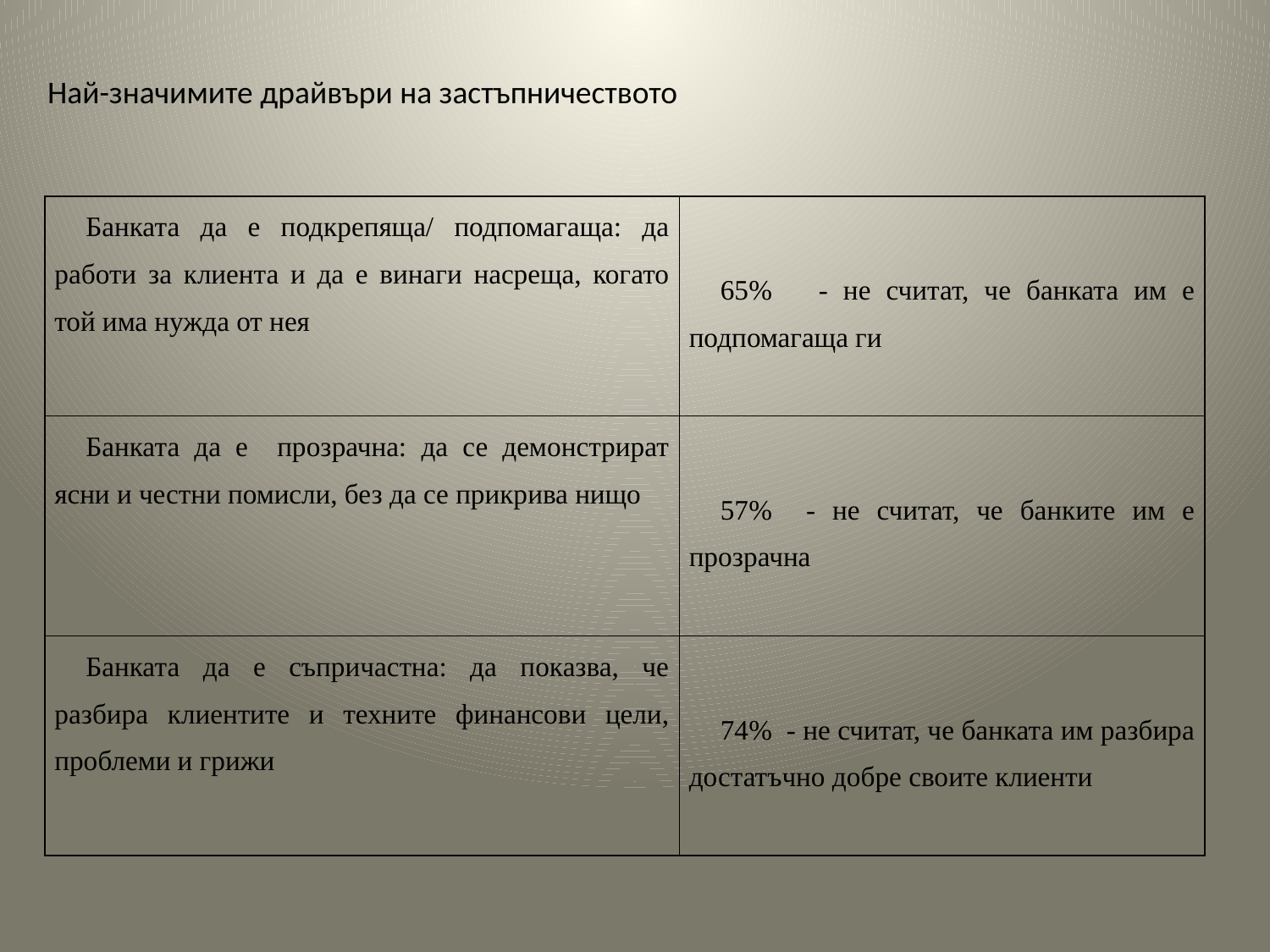

Най-значимите драйвъри на застъпничеството
| Банката да е подкрепяща/ подпомагаща: да работи за клиента и да е винаги насреща, когато той има нужда от нея | 65% - не считат, че банката им е подпомагаща ги |
| --- | --- |
| Банката да е прозрачна: да се демонстрират ясни и честни помисли, без да се прикрива нищо | 57% - не считат, че банките им е прозрачна |
| Банката да е съпричастна: да показва, че разбира клиентите и техните финансови цели, проблеми и грижи | 74% - не считат, че банката им разбира достатъчно добре своите клиенти |